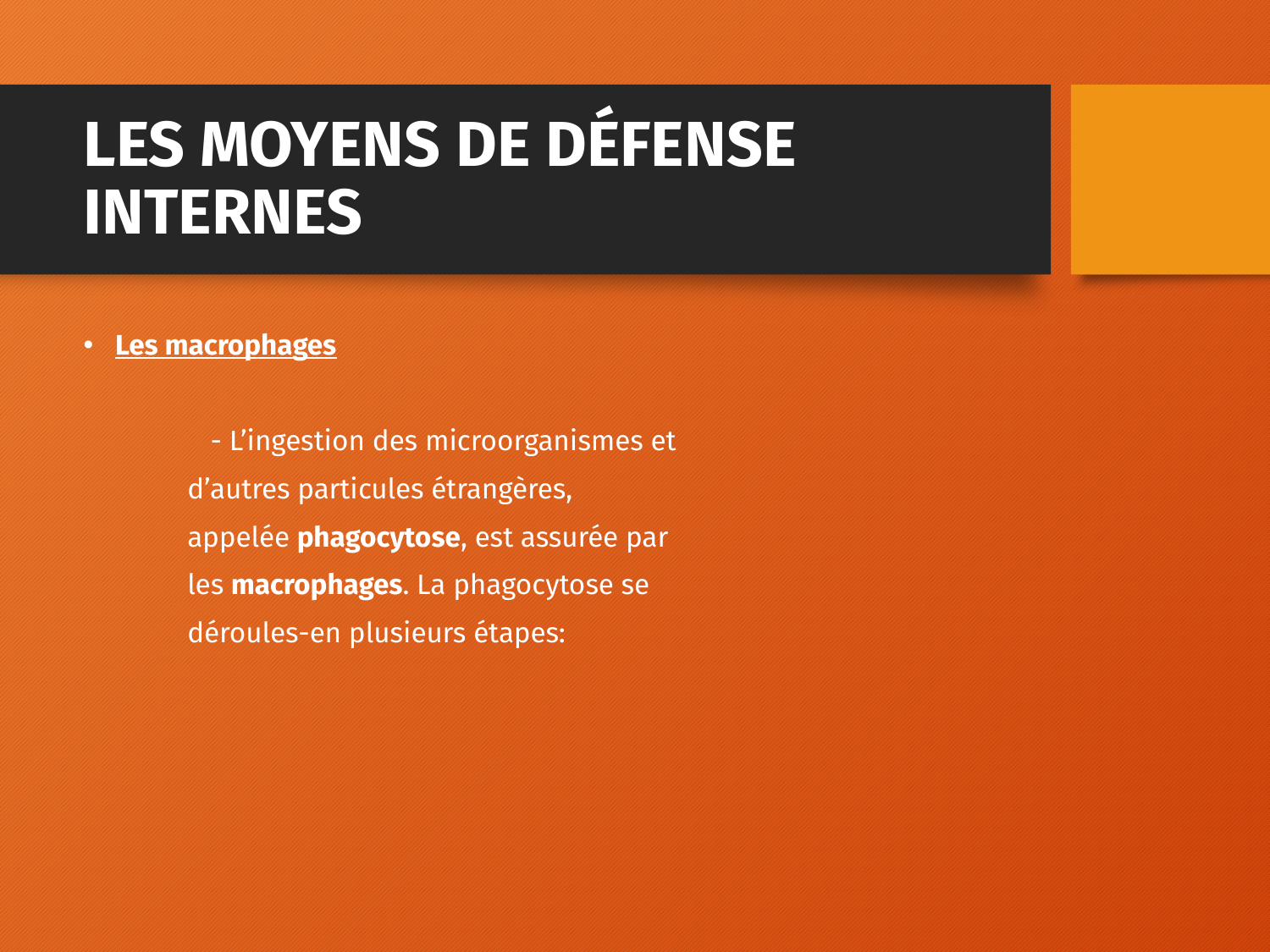

# LES MOYENS DE DÉFENSE INTERNES
Les macrophages

	- L’ingestion des microorganismes et
              d’autres particules étrangères,
              appelée phagocytose, est assurée par
              les macrophages. La phagocytose se
              déroules-en plusieurs étapes: